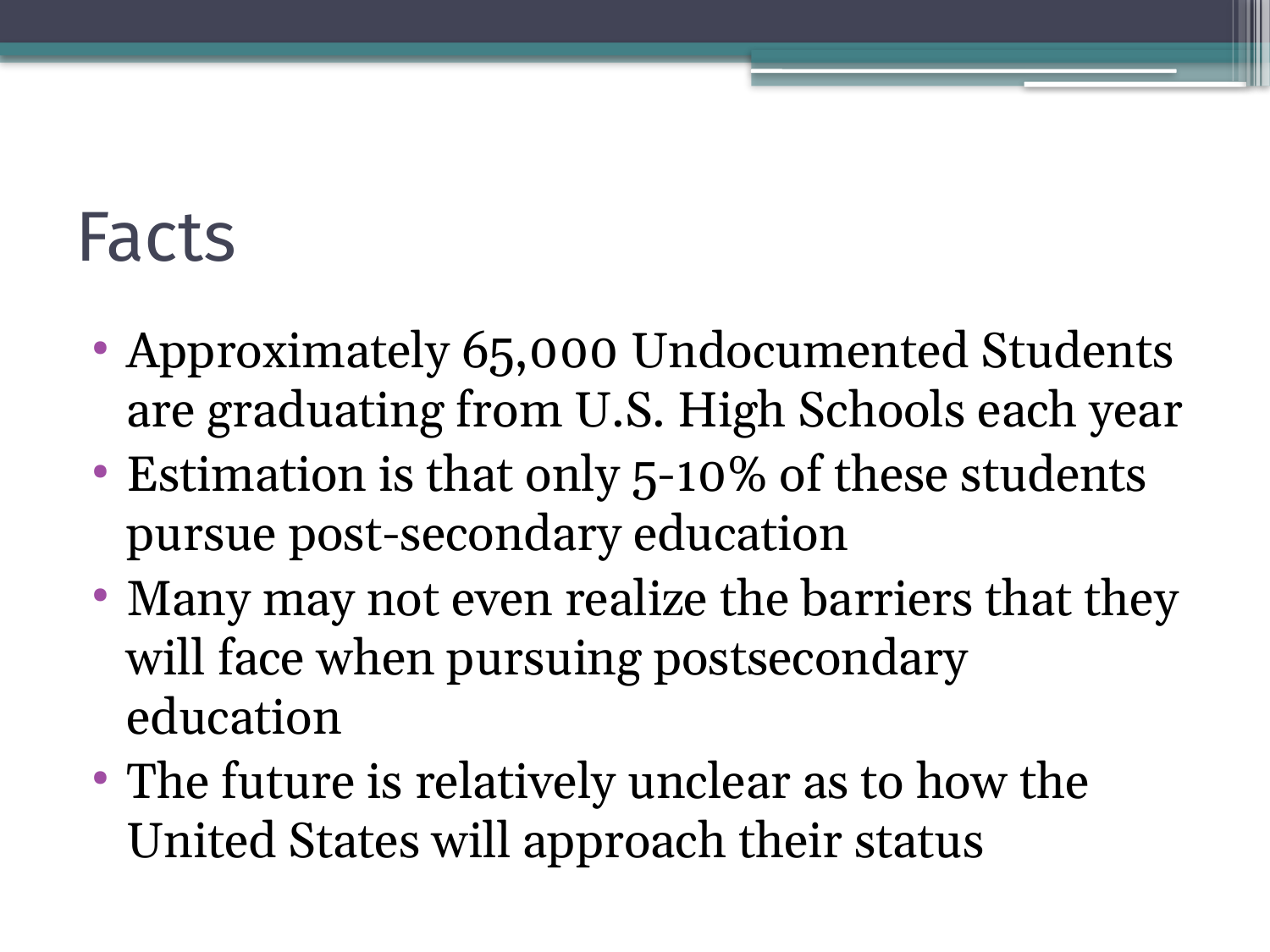

# Facts
Approximately 65,000 Undocumented Students are graduating from U.S. High Schools each year
Estimation is that only 5-10% of these students pursue post-secondary education
Many may not even realize the barriers that they will face when pursuing postsecondary education
The future is relatively unclear as to how the United States will approach their status